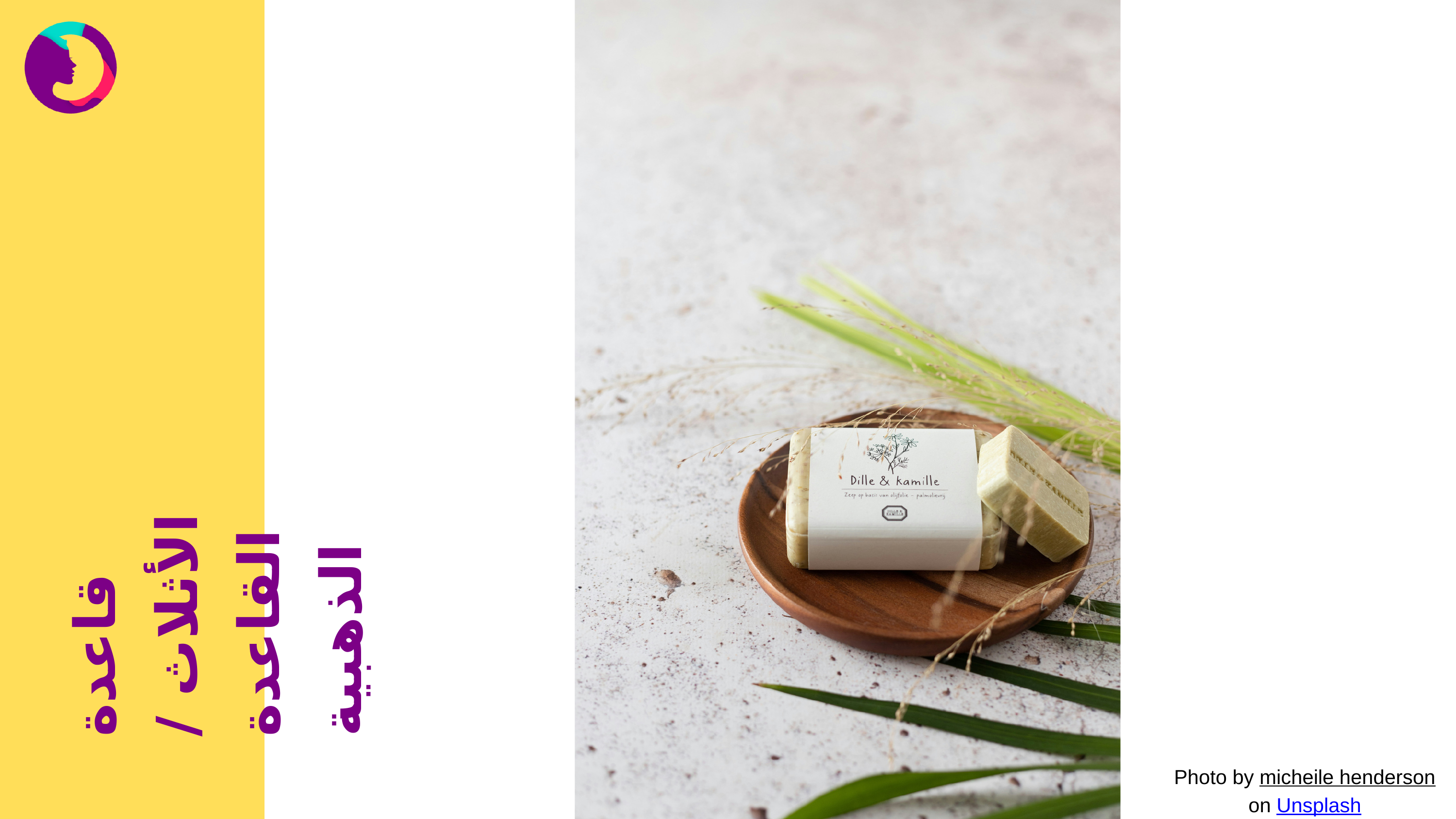

قاعدة الأثلاث / القاعدة الذهبية
Photo by micheile henderson on Unsplash